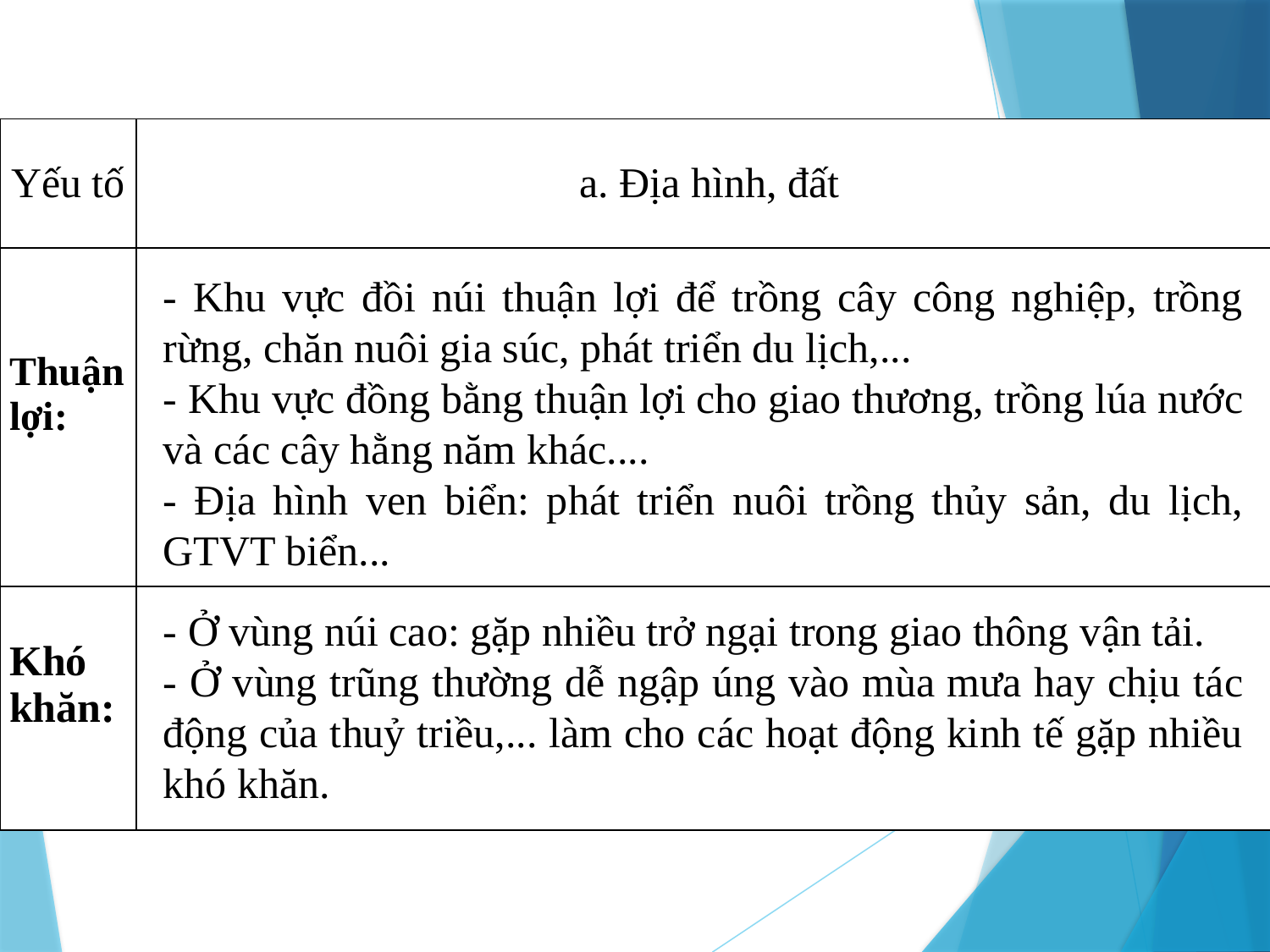

| Yếu tố | a. Địa hình, đất |
| --- | --- |
| Thuận lợi: |  |
| Khó khăn: |  |
- Khu vực đồi núi thuận lợi để trồng cây công nghiệp, trồng rừng, chăn nuôi gia súc, phát triển du lịch,...
- Khu vực đồng bằng thuận lợi cho giao thương, trồng lúa nước và các cây hằng năm khác....
- Địa hình ven biển: phát triển nuôi trồng thủy sản, du lịch, GTVT biển...
- Khu vực đồi núi thuận lợi để trồng cây công nghiệp, trồng rừng, chăn nuôi gia súc, phát triển du lịch,...
- Khu vực đồng bằng thuận lợi cho giao thương, trồng lúa nước và các cây hằng năm khác....
- Địa hình ven biển: phát triển nuôi trồng thủy sản, du lịch, GTVT biển...
- Ở vùng núi cao: gặp nhiều trở ngại trong giao thông vận tải.
- Ở vùng trũng thường dễ ngập úng vào mùa mưa hay chịu tác động của thuỷ triều,... làm cho các hoạt động kinh tế gặp nhiều khó khăn.